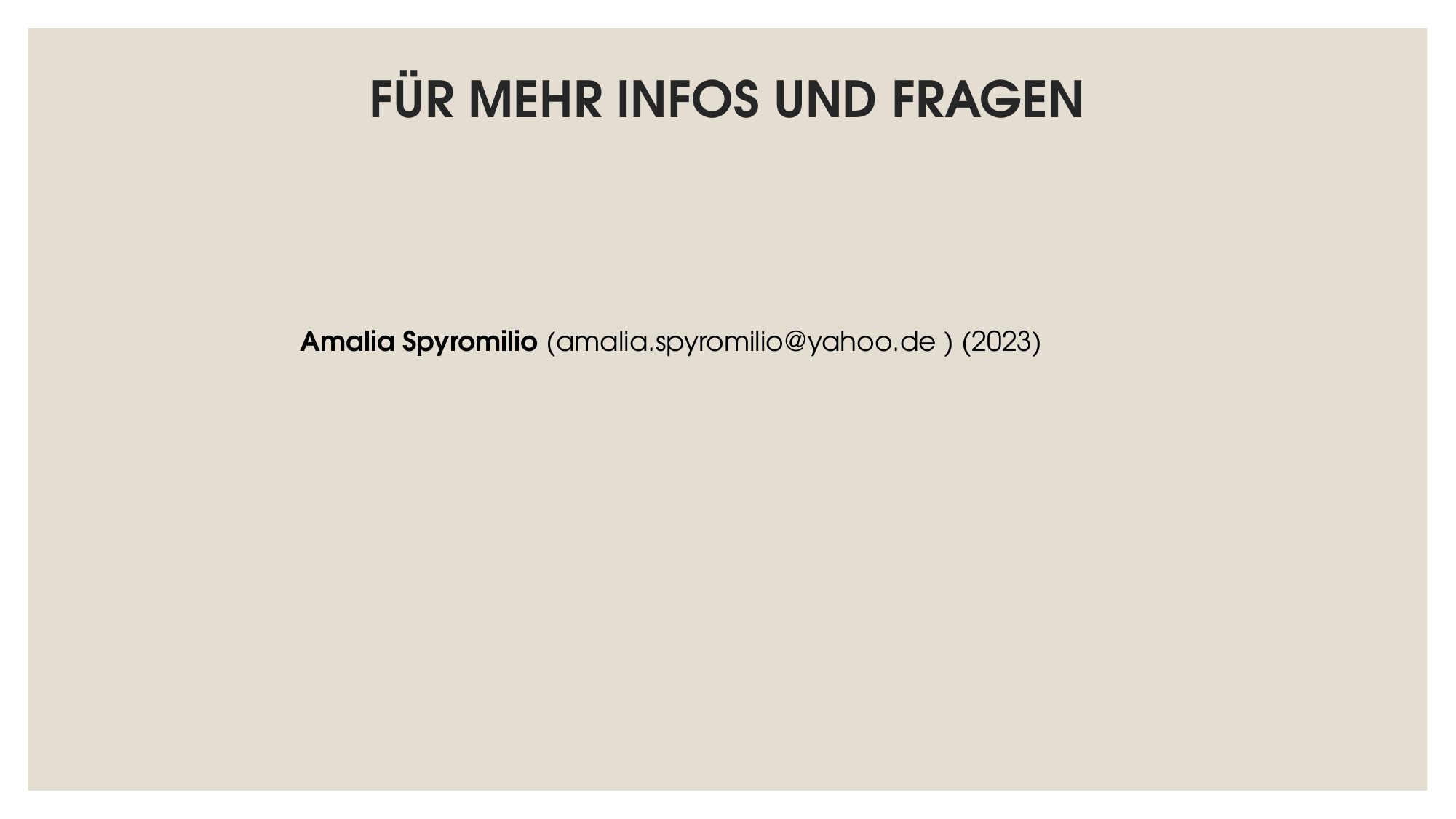

# FÜR MEHR INFOS UND FRAGEN
Amalia Spyromilio (amalia.spyromilio@yahoo.de ) (2023)